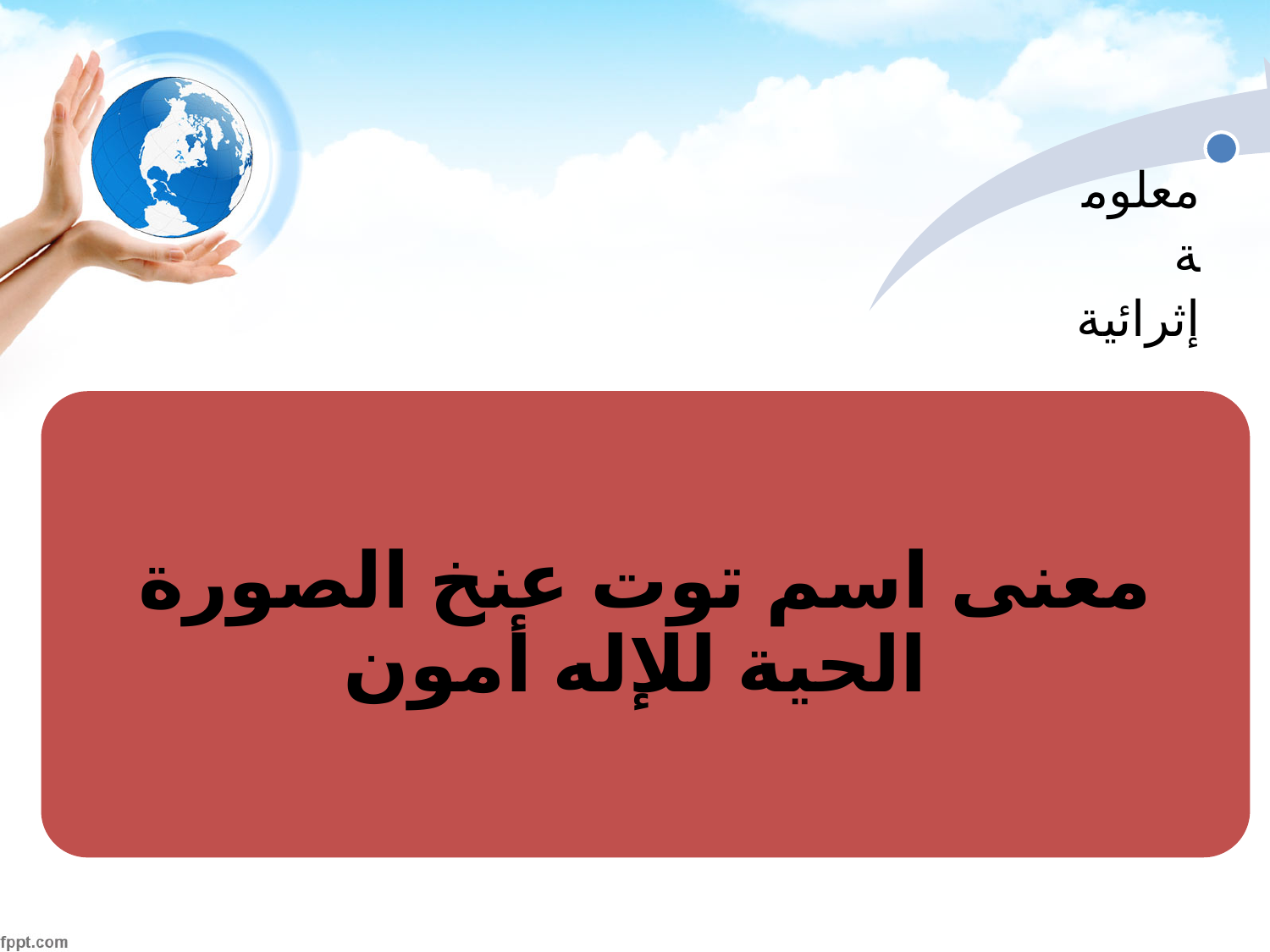

معلومة إثرائية

معنى اسم توت عنخ الصورة الحية للإله أمون